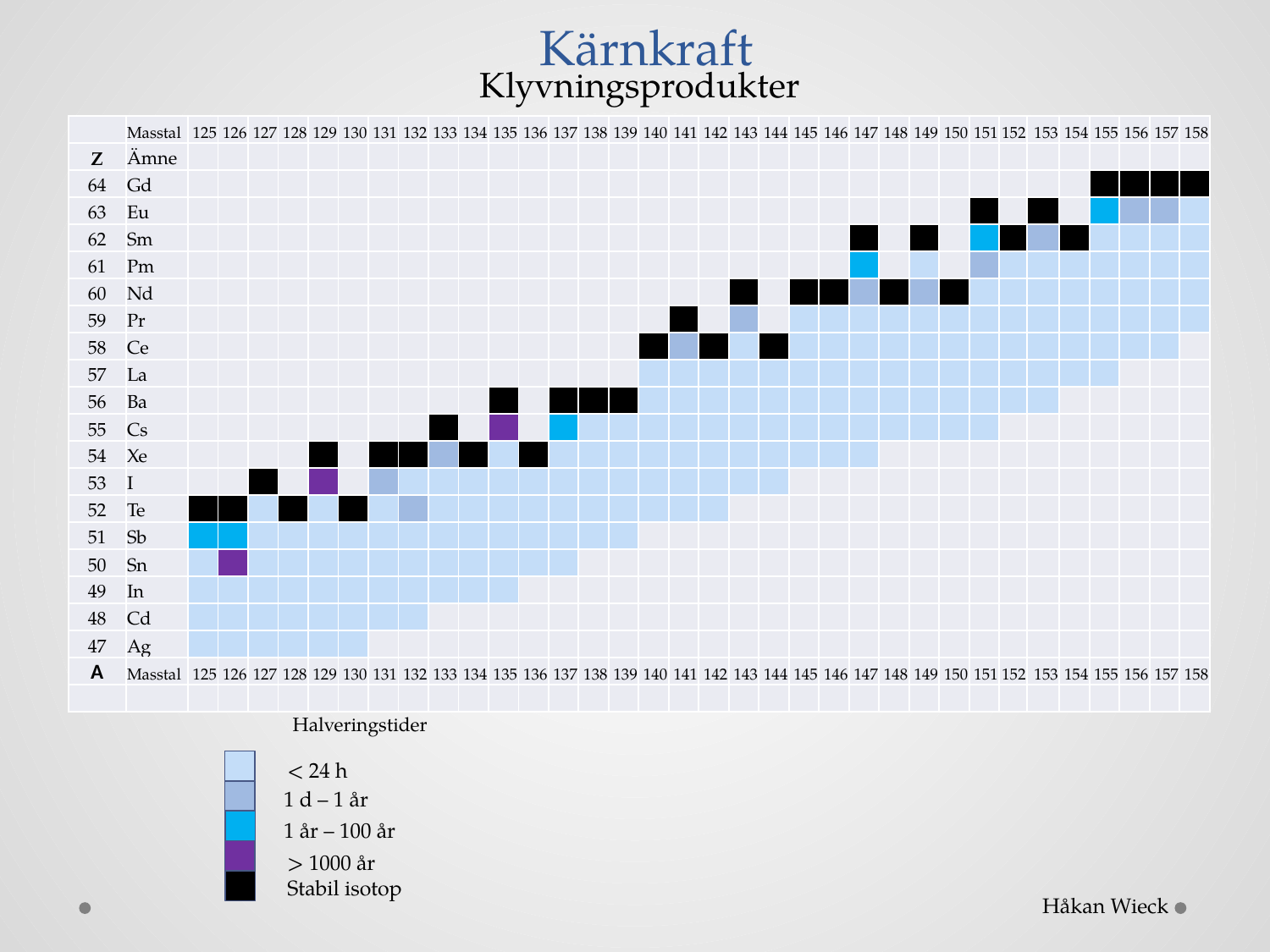

# Kärnkraft
Klyvningsprodukter
|  | Masstal | 125 | 126 | 127 | 128 | 129 | 130 | 131 | 132 | 133 | 134 | 135 | 136 | 137 | 138 | 139 | 140 | 141 | 142 | 143 | 144 | 145 | 146 | 147 | 148 | 149 | 150 | 151 | 152 | 153 | 154 | 155 | 156 | 157 | 158 |
| --- | --- | --- | --- | --- | --- | --- | --- | --- | --- | --- | --- | --- | --- | --- | --- | --- | --- | --- | --- | --- | --- | --- | --- | --- | --- | --- | --- | --- | --- | --- | --- | --- | --- | --- | --- |
| Z | Ämne |  |  |  |  |  |  |  |  |  |  |  |  |  |  |  |  |  |  |  |  |  |  |  |  |  |  |  |  |  |  |  |  |  |  |
| 64 | Gd |  |  |  |  |  |  |  |  |  |  |  |  |  |  |  |  |  |  |  |  |  |  |  |  |  |  |  |  |  |  |  |  |  |  |
| 63 | Eu |  |  |  |  |  |  |  |  |  |  |  |  |  |  |  |  |  |  |  |  |  |  |  |  |  |  |  |  |  |  |  |  |  |  |
| 62 | Sm |  |  |  |  |  |  |  |  |  |  |  |  |  |  |  |  |  |  |  |  |  |  |  |  |  |  |  |  |  |  |  |  |  |  |
| 61 | Pm |  |  |  |  |  |  |  |  |  |  |  |  |  |  |  |  |  |  |  |  |  |  |  |  |  |  |  |  |  |  |  |  |  |  |
| 60 | Nd |  |  |  |  |  |  |  |  |  |  |  |  |  |  |  |  |  |  |  |  |  |  |  |  |  |  |  |  |  |  |  |  |  |  |
| 59 | Pr |  |  |  |  |  |  |  |  |  |  |  |  |  |  |  |  |  |  |  |  |  |  |  |  |  |  |  |  |  |  |  |  |  |  |
| 58 | Ce |  |  |  |  |  |  |  |  |  |  |  |  |  |  |  |  |  |  |  |  |  |  |  |  |  |  |  |  |  |  |  |  |  |  |
| 57 | La |  |  |  |  |  |  |  |  |  |  |  |  |  |  |  |  |  |  |  |  |  |  |  |  |  |  |  |  |  |  |  |  |  |  |
| 56 | Ba |  |  |  |  |  |  |  |  |  |  |  |  |  |  |  |  |  |  |  |  |  |  |  |  |  |  |  |  |  |  |  |  |  |  |
| 55 | Cs |  |  |  |  |  |  |  |  |  |  |  |  |  |  |  |  |  |  |  |  |  |  |  |  |  |  |  |  |  |  |  |  |  |  |
| 54 | Xe |  |  |  |  |  |  |  |  |  |  |  |  |  |  |  |  |  |  |  |  |  |  |  |  |  |  |  |  |  |  |  |  |  |  |
| 53 | I |  |  |  |  |  |  |  |  |  |  |  |  |  |  |  |  |  |  |  |  |  |  |  |  |  |  |  |  |  |  |  |  |  |  |
| 52 | Te |  |  |  |  |  |  |  |  |  |  |  |  |  |  |  |  |  |  |  |  |  |  |  |  |  |  |  |  |  |  |  |  |  |  |
| 51 | Sb |  |  |  |  |  |  |  |  |  |  |  |  |  |  |  |  |  |  |  |  |  |  |  |  |  |  |  |  |  |  |  |  |  |  |
| 50 | Sn |  |  |  |  |  |  |  |  |  |  |  |  |  |  |  |  |  |  |  |  |  |  |  |  |  |  |  |  |  |  |  |  |  |  |
| 49 | In |  |  |  |  |  |  |  |  |  |  |  |  |  |  |  |  |  |  |  |  |  |  |  |  |  |  |  |  |  |  |  |  |  |  |
| 48 | Cd |  |  |  |  |  |  |  |  |  |  |  |  |  |  |  |  |  |  |  |  |  |  |  |  |  |  |  |  |  |  |  |  |  |  |
| 47 | Ag |  |  |  |  |  |  |  |  |  |  |  |  |  |  |  |  |  |  |  |  |  |  |  |  |  |  |  |  |  |  |  |  |  |  |
| A | Masstal | 125 | 126 | 127 | 128 | 129 | 130 | 131 | 132 | 133 | 134 | 135 | 136 | 137 | 138 | 139 | 140 | 141 | 142 | 143 | 144 | 145 | 146 | 147 | 148 | 149 | 150 | 151 | 152 | 153 | 154 | 155 | 156 | 157 | 158 |
|  |  |  |  |  |  |  |  |  |  |  |  |  |  |  |  |  |  |  |  |  |  |  |  |  |  |  |  |  |  |  |  |  |  |  |  |
Halveringstider

1 d – 1 år

1 år – 100 år

> 1000 år

< 24 h
Stabil isotop
Håkan Wieck